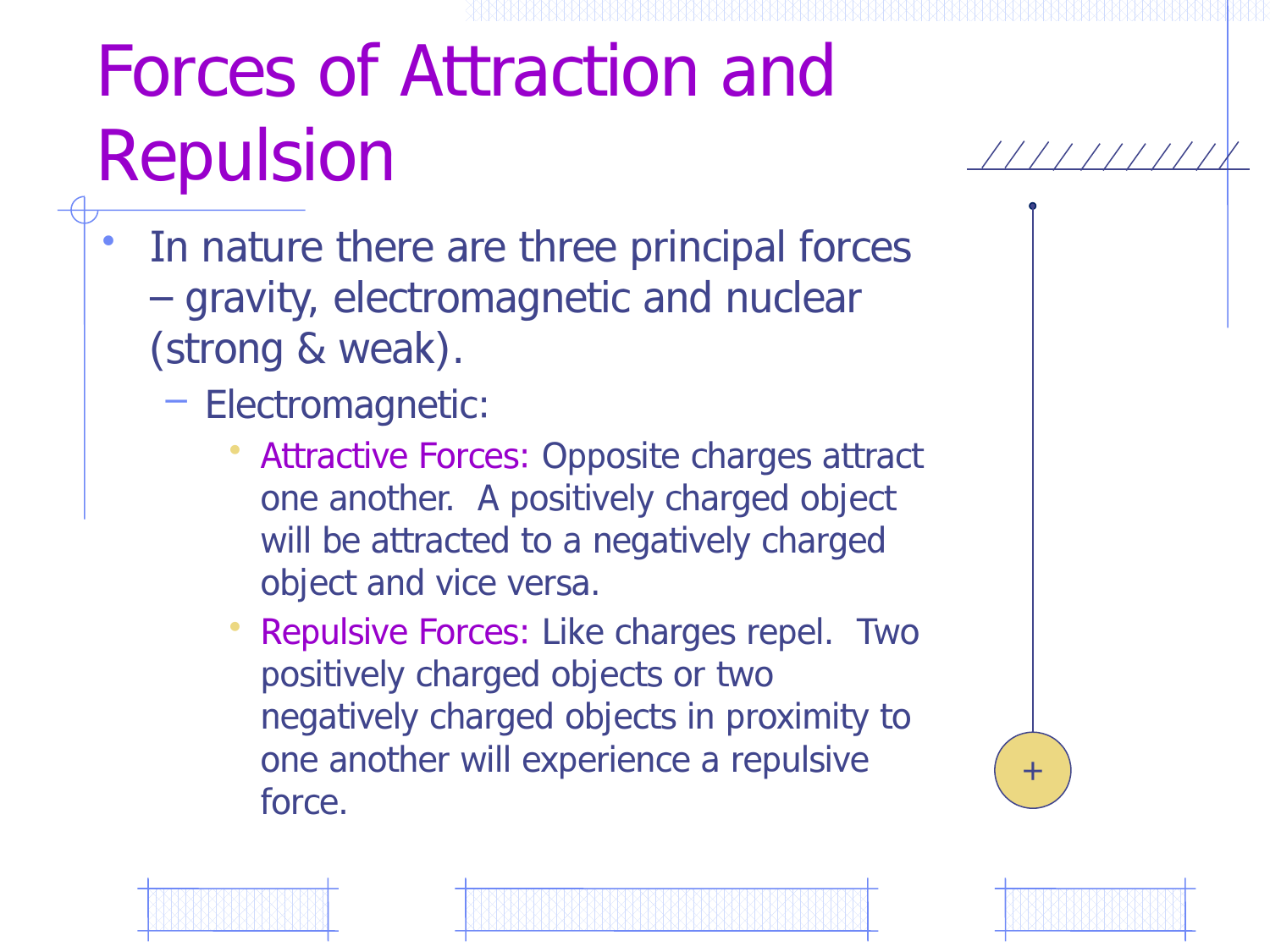

# Forces of Attraction and Repulsion

+
In nature there are three principal forces – gravity, electromagnetic and nuclear (strong & weak).
Electromagnetic:
Attractive Forces: Opposite charges attract one another.  A positively charged object will be attracted to a negatively charged object and vice versa.
Repulsive Forces: Like charges repel.  Two positively charged objects or two negatively charged objects in proximity to one another will experience a repulsive force.